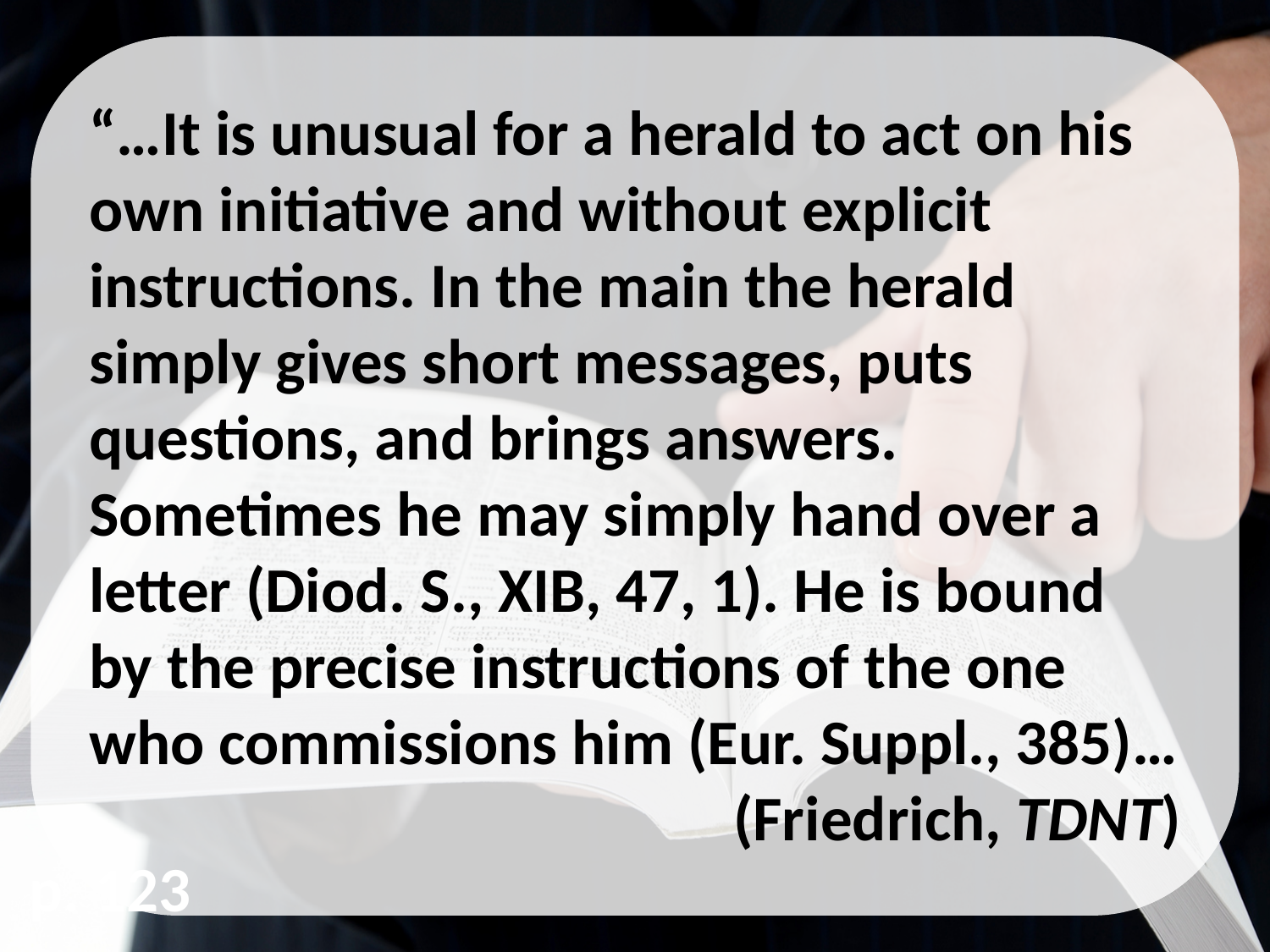

“…It is unusual for a herald to act on his own initiative and without explicit instructions. In the main the herald simply gives short messages, puts questions, and brings answers. Sometimes he may simply hand over a letter (Diod. S., XIB, 47, 1). He is bound by the precise instructions of the one who commissions him (Eur. Suppl., 385)…
(Friedrich, TDNT)
p. 123